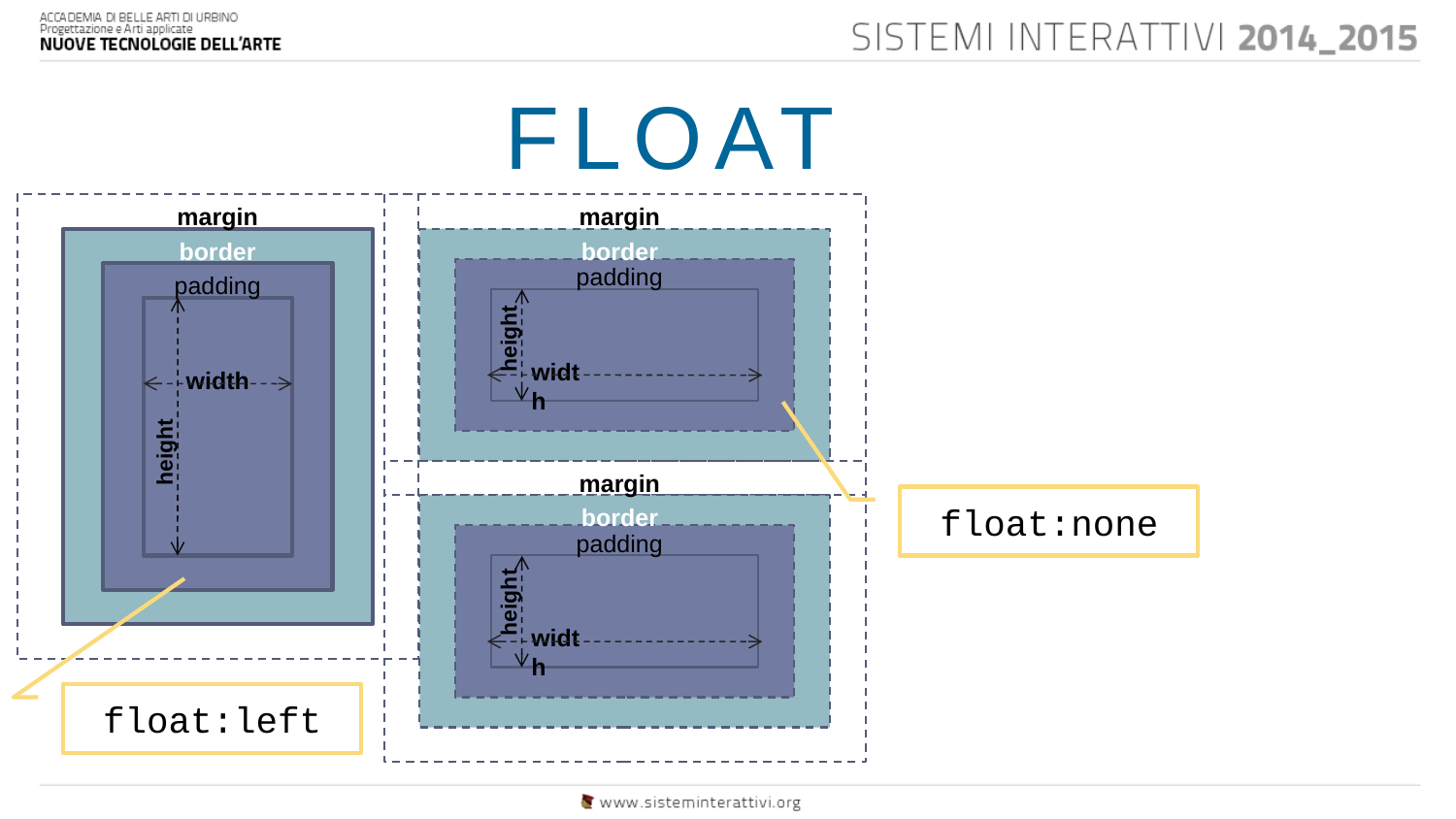

# FLOAT
margin
border
padding
width
height

margin
border
padding
height
width

margin
border
padding
height
width
float:none
float:left